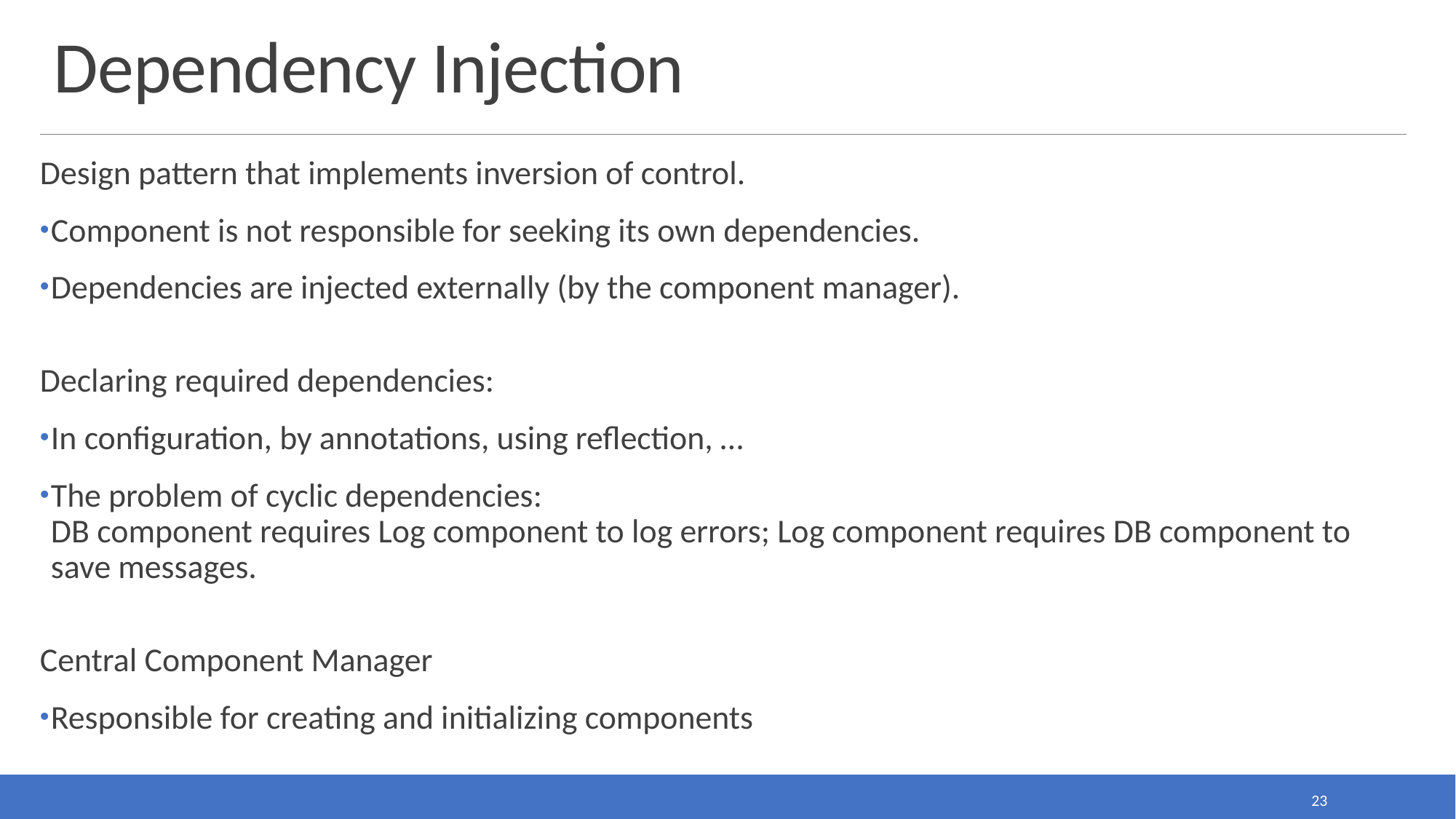

# Dependency Injection
Design pattern that implements inversion of control.
Component is not responsible for seeking its own dependencies.
Dependencies are injected externally (by the component manager).
Declaring required dependencies:
In configuration, by annotations, using reflection, …
The problem of cyclic dependencies:
DB component requires Log component to log errors; Log component requires DB component to save messages.
Central Component Manager
Responsible for creating and initializing components

23